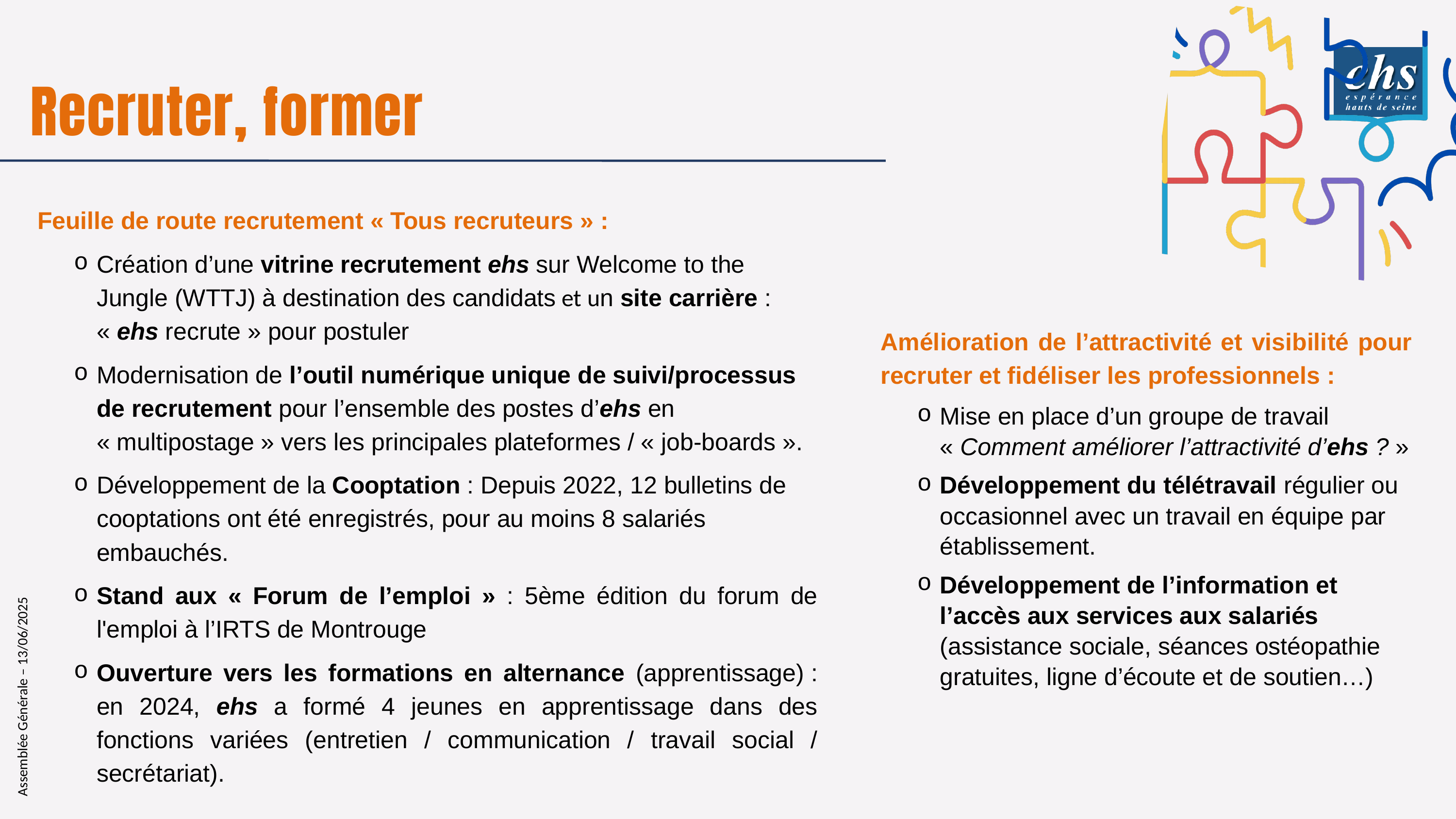

Recruter, former

Feuille de route recrutement « Tous recruteurs » :
Création d’une vitrine recrutement ehs sur Welcome to the Jungle (WTTJ) à destination des candidats et un site carrière : « ehs recrute » pour postuler
Modernisation de l’outil numérique unique de suivi/processus de recrutement pour l’ensemble des postes d’ehs en « multipostage » vers les principales plateformes / « job-boards ».
Développement de la Cooptation : Depuis 2022, 12 bulletins de cooptations ont été enregistrés, pour au moins 8 salariés embauchés.
Stand aux « Forum de l’emploi » : 5ème édition du forum de l'emploi à l’IRTS de Montrouge
Ouverture vers les formations en alternance (apprentissage) : en 2024, ehs a formé 4 jeunes en apprentissage dans des fonctions variées (entretien / communication / travail social / secrétariat).
Amélioration de l’attractivité et visibilité pour recruter et fidéliser les professionnels :
Mise en place d’un groupe de travail « Comment améliorer l’attractivité d’ehs ? »
Développement du télétravail régulier ou occasionnel avec un travail en équipe par établissement.
Développement de l’information et l’accès aux services aux salariés (assistance sociale, séances ostéopathie gratuites, ligne d’écoute et de soutien…)